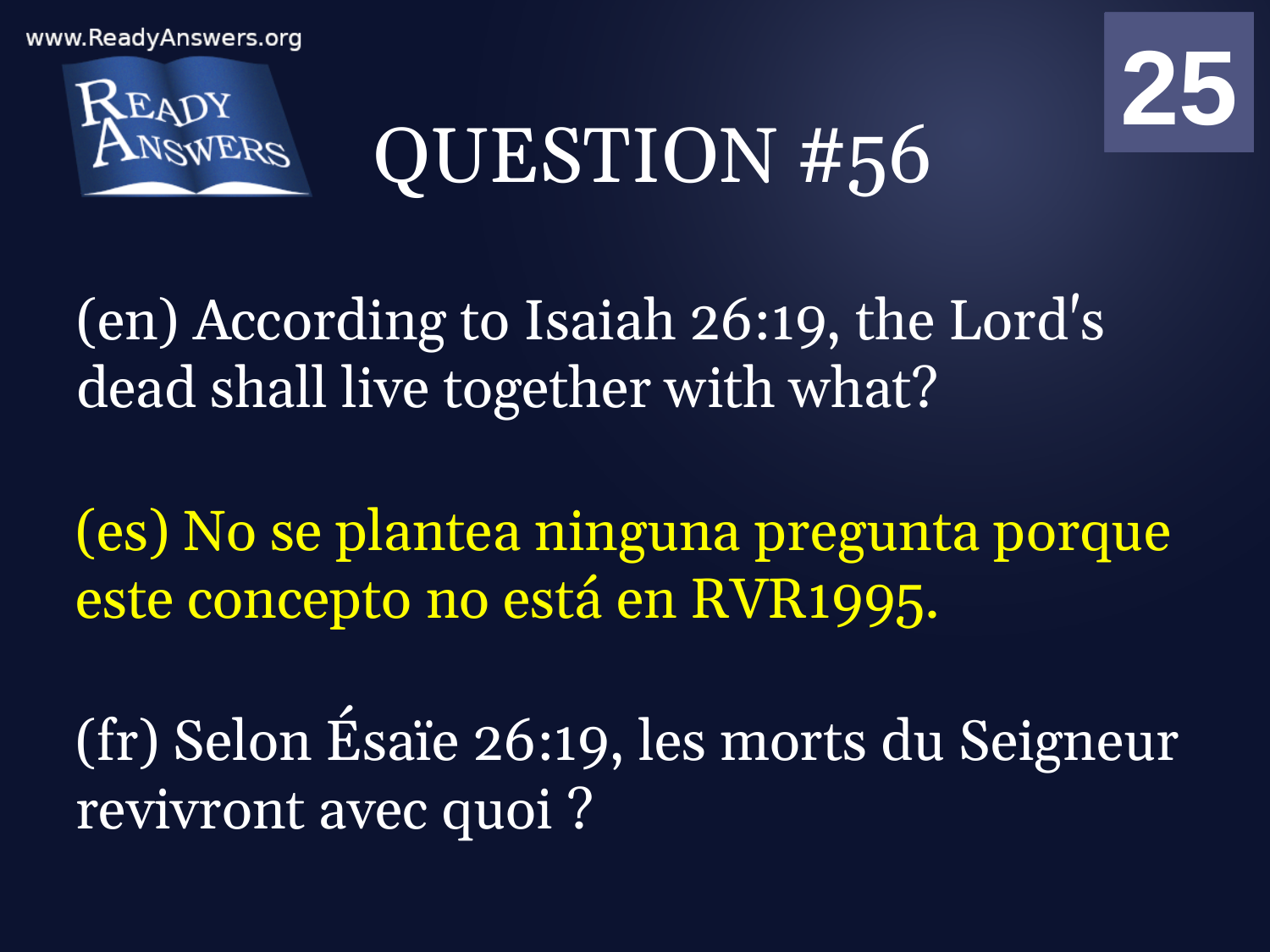

01
02
03
04
05
06
07
08
09
10
11
12
13
14
15
16
17
18
19
20
21
22
23
24
25
00
# QUESTION #56
(en) According to Isaiah 26:19, the Lord's dead shall live together with what?
(es) No se plantea ninguna pregunta porque este concepto no está en RVR1995.
(fr) Selon Ésaïe 26:19, les morts du Seigneur revivront avec quoi ?